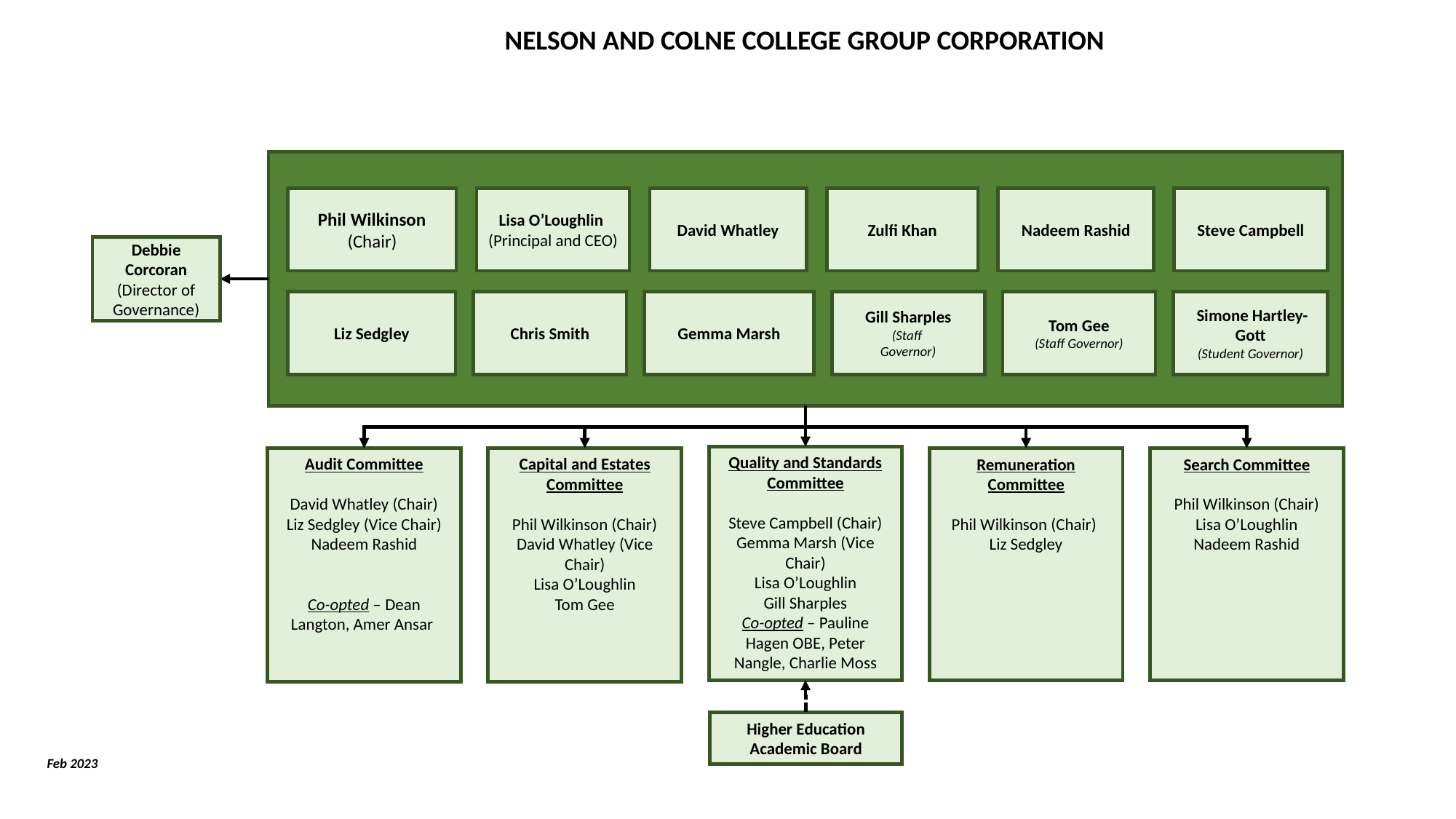

#

NELSON AND COLNE COLLEGE GROUP CORPORATION

Phil Wilkinson
(Chair)

Lisa O’Loughlin
(Principal and CEO)

David Whatley

Zulfi Khan

Nadeem Rashid
Steve Campbell
Debbie Corcoran
(Director of Governance)

Liz Sedgley

Chris Smith
Gemma Marsh
Gill Sharples
(Staff
Governor)
Tom Gee
(Staff Governor)
 Simone Hartley-Gott
(Student Governor)
Quality and Standards Committee

Steve Campbell (Chair)
Gemma Marsh (Vice Chair)
Lisa O’Loughlin
Gill Sharples
Co-opted – Pauline Hagen OBE, Peter Nangle, Charlie Moss

Higher Education Academic Board

Audit Committee

David Whatley (Chair)
Liz Sedgley (Vice Chair)
Nadeem Rashid

Co-opted – Dean Langton, Amer Ansar

Capital and Estates Committee

Phil Wilkinson (Chair)
David Whatley (Vice Chair)
Lisa O’Loughlin
Tom Gee

Remuneration Committee

Phil Wilkinson (Chair)
Liz Sedgley

c Chair)
Search Committee

Phil Wilkinson (Chair)
Lisa O’Loughlin
Nadeem Rashid

Feb 2023